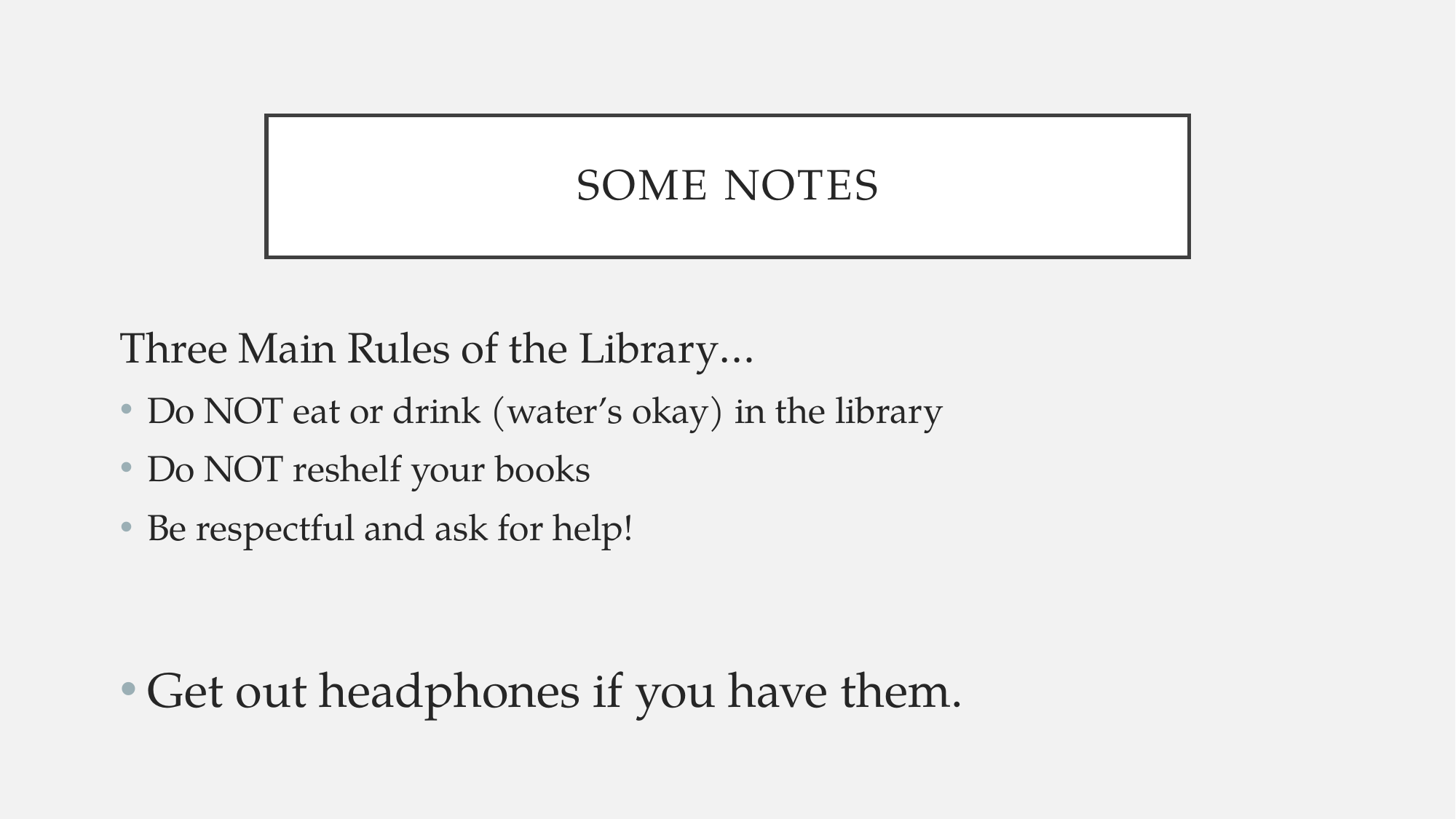

# Some notes
Three Main Rules of the Library…
Do NOT eat or drink (water’s okay) in the library
Do NOT reshelf your books
Be respectful and ask for help!

Get out headphones if you have them.